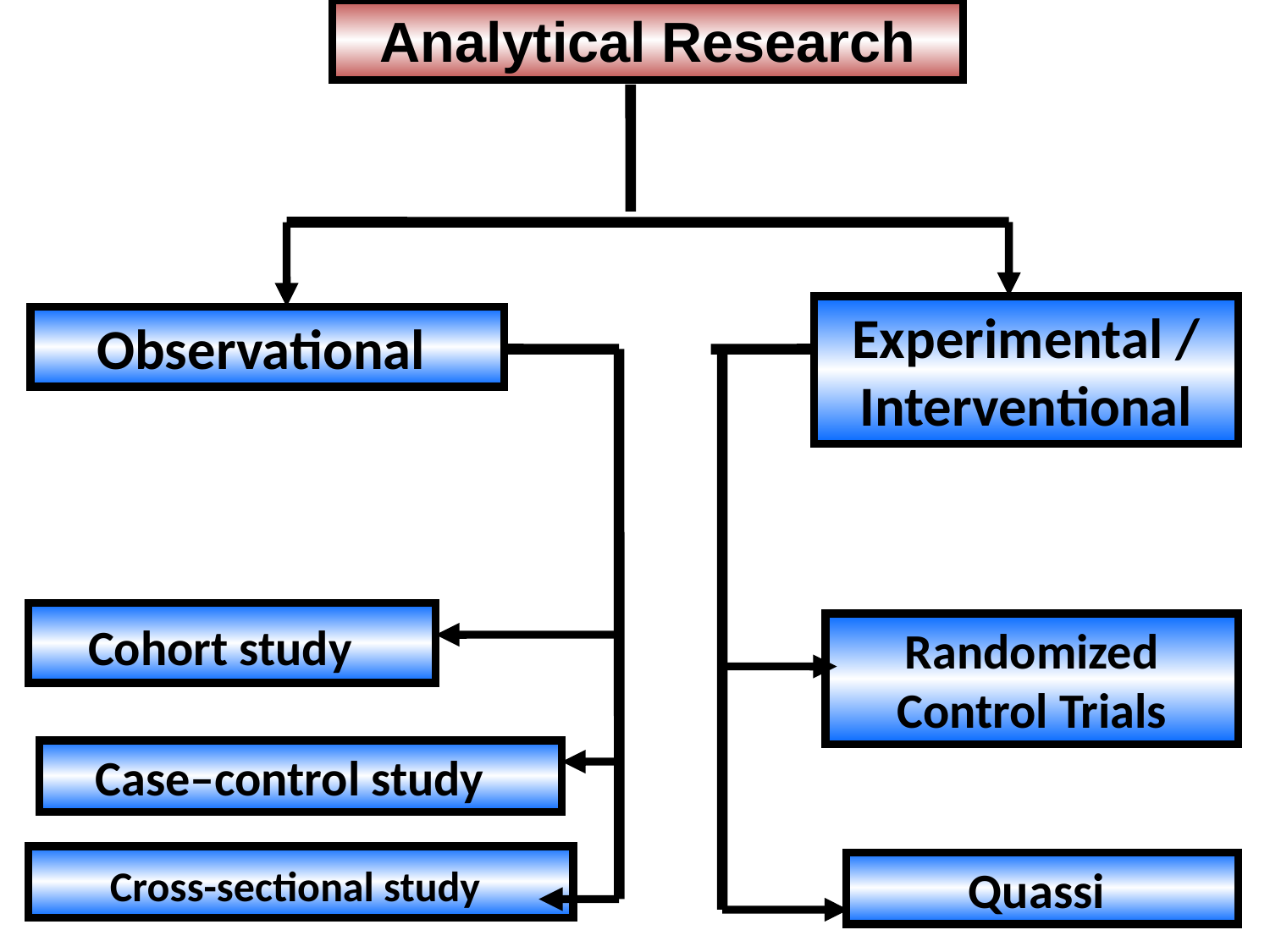

Analytical Research

Experimental / Interventional
Observational

Cohort study
Randomized Control Trials

Case–control study

Cross-sectional study
Quassi
7